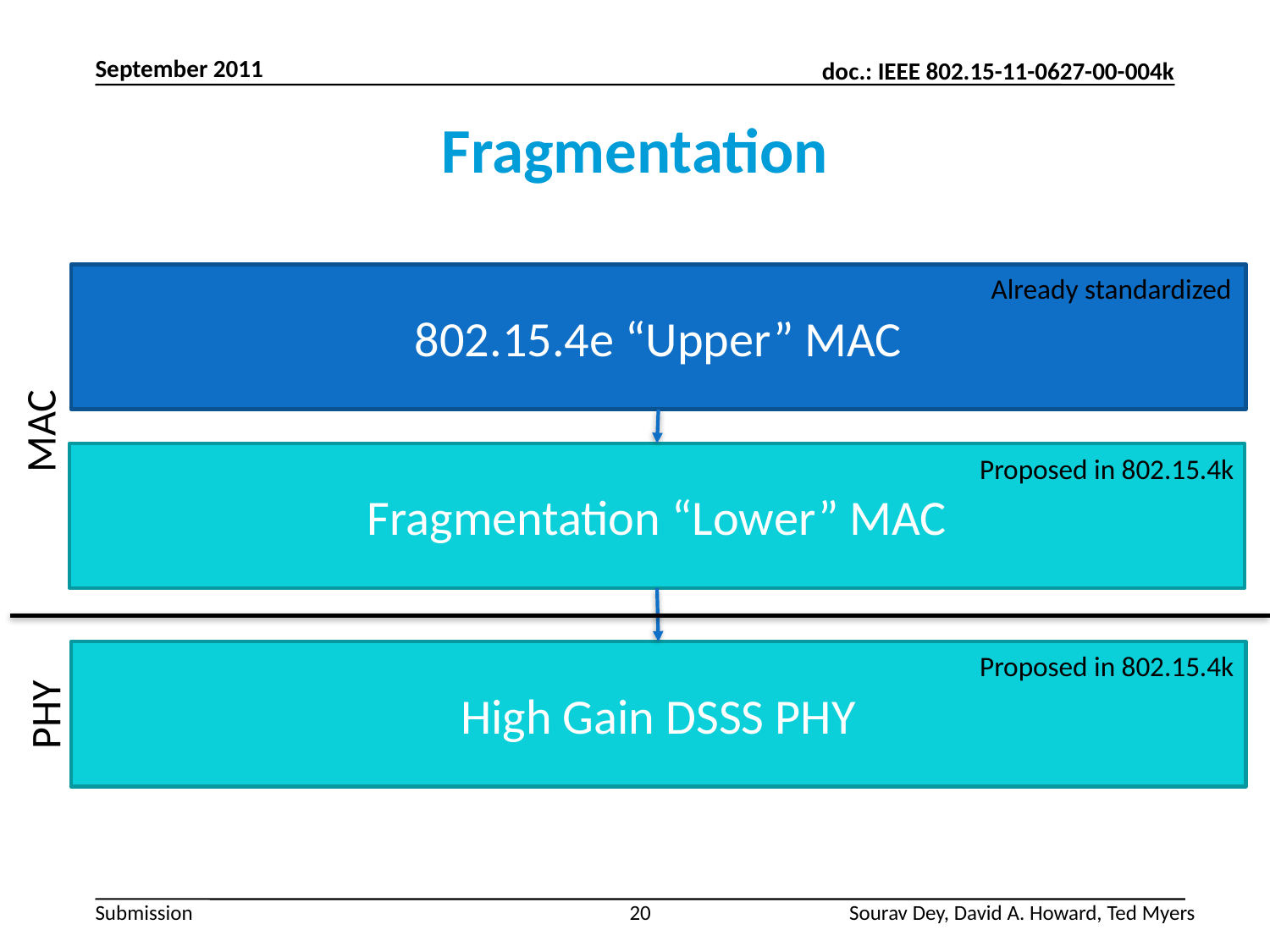

September 2011
# Fragmentation
802.15.4e “Upper” MAC
Already standardized
MAC
Fragmentation “Lower” MAC
Proposed in 802.15.4k
High Gain DSSS PHY
Proposed in 802.15.4k
PHY
20
Sourav Dey, David A. Howard, Ted Myers